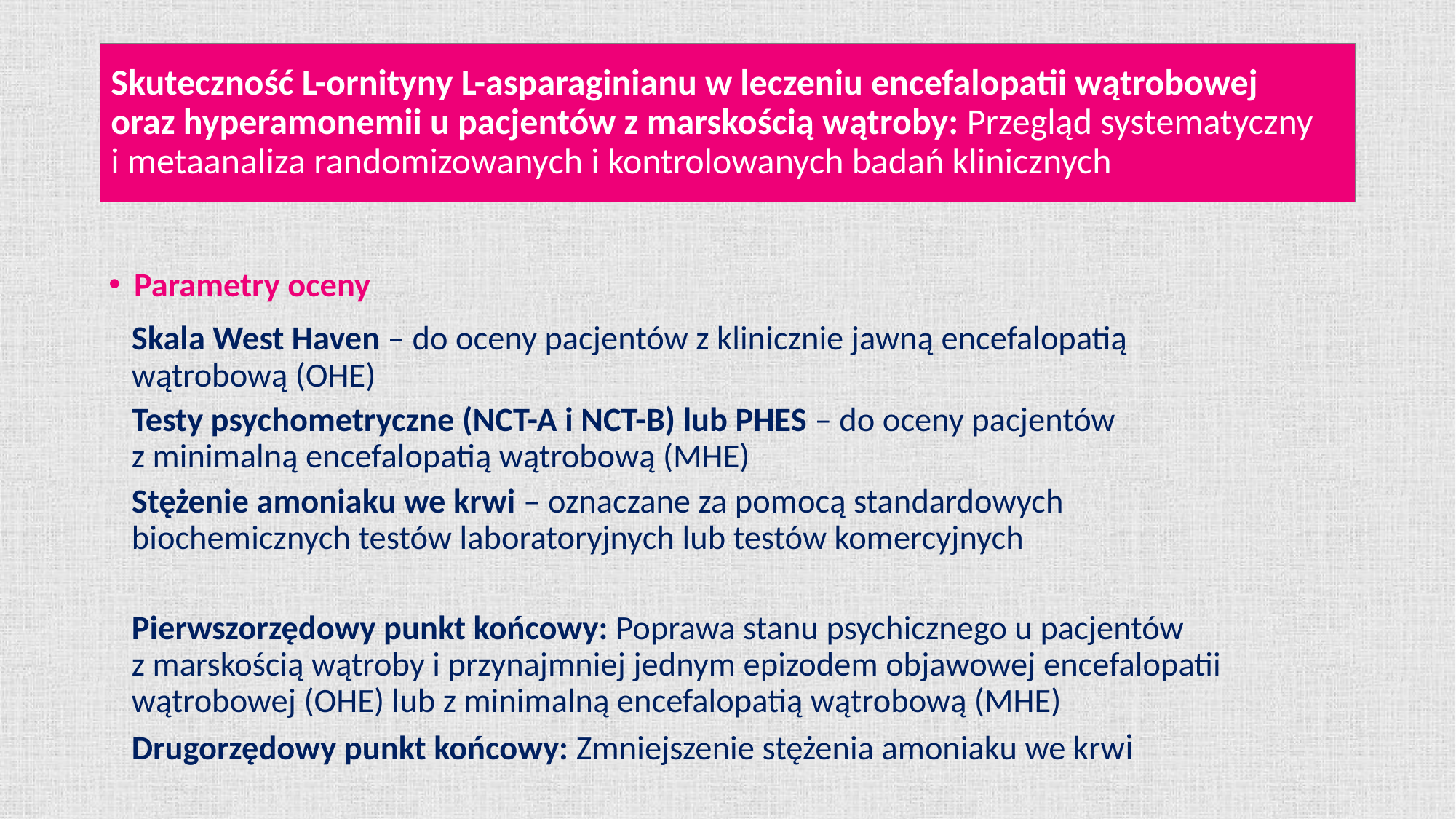

# Skuteczność L-ornityny L-asparaginianu w leczeniu encefalopatii wątrobowej oraz hyperamonemii u pacjentów z marskością wątroby: Przegląd systematyczny i metaanaliza randomizowanych i kontrolowanych badań klinicznych

Parametry oceny
   Skala West Haven – do oceny pacjentów z klinicznie jawną encefalopatią
   wątrobową (OHE)
   Testy psychometryczne (NCT-A i NCT-B) lub PHES – do oceny pacjentów
   z minimalną encefalopatią wątrobową (MHE)
   Stężenie amoniaku we krwi – oznaczane za pomocą standardowych
   biochemicznych testów laboratoryjnych lub testów komercyjnych

   Pierwszorzędowy punkt końcowy: Poprawa stanu psychicznego u pacjentów
   z marskością wątroby i przynajmniej jednym epizodem objawowej encefalopatii
   wątrobowej (OHE) lub z minimalną encefalopatią wątrobową (MHE)
   Drugorzędowy punkt końcowy: Zmniejszenie stężenia amoniaku we krwi